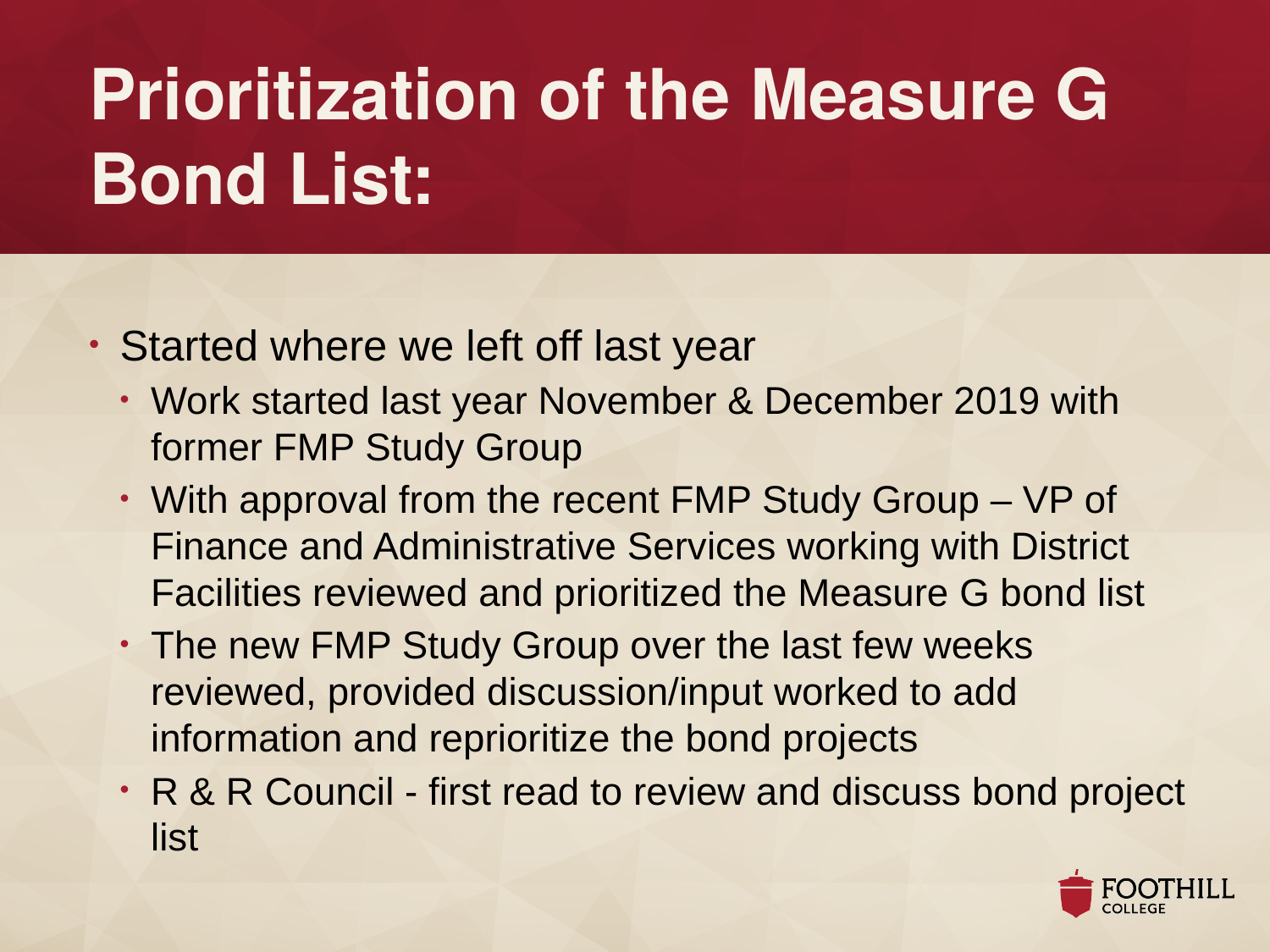

# Prioritization of the Measure G Bond List:
Started where we left off last year
Work started last year November & December 2019 with former FMP Study Group
With approval from the recent FMP Study Group – VP of Finance and Administrative Services working with District Facilities reviewed and prioritized the Measure G bond list
The new FMP Study Group over the last few weeks reviewed, provided discussion/input worked to add information and reprioritize the bond projects
R & R Council - first read to review and discuss bond project list